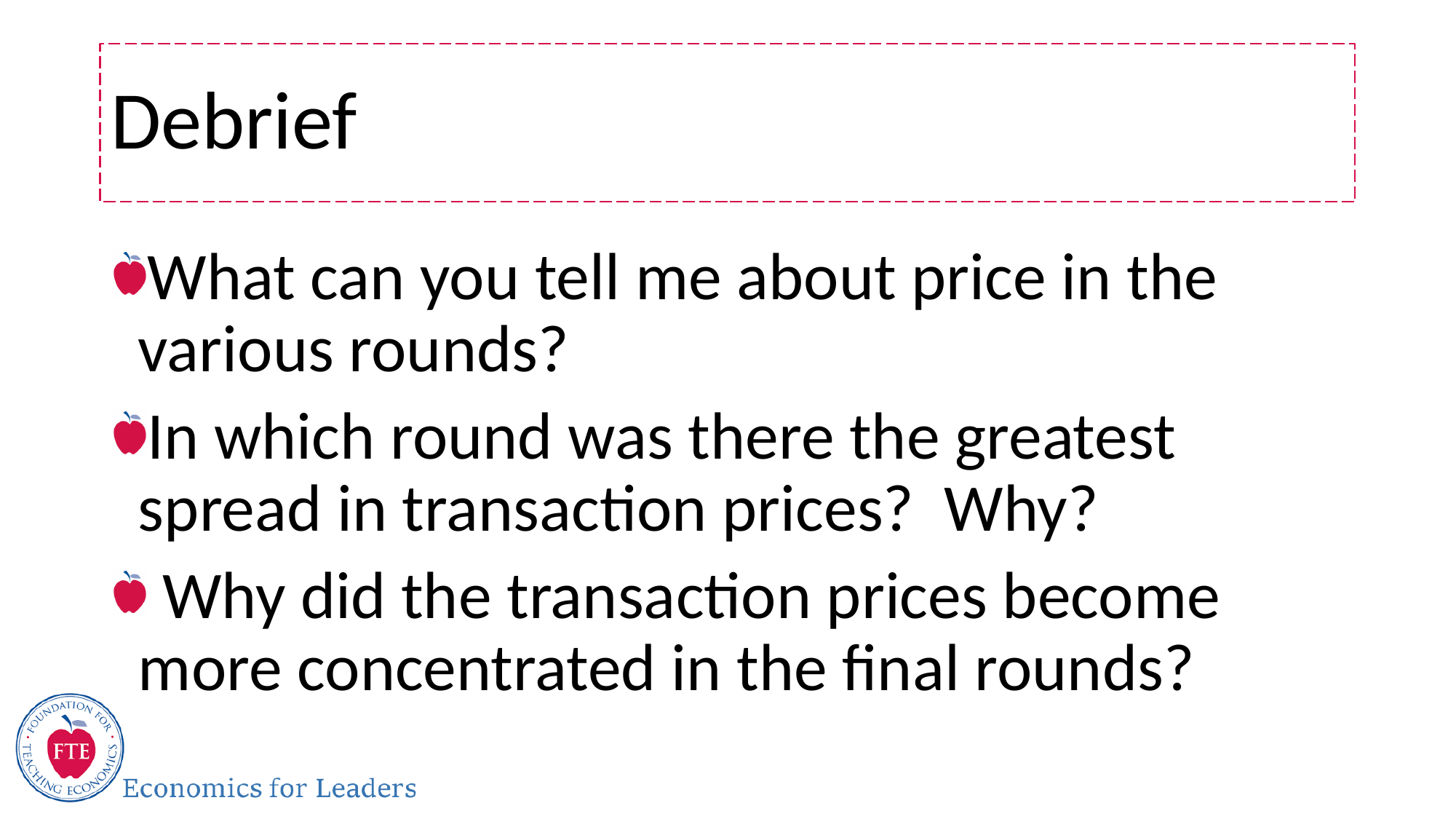

# Debrief
What can you tell me about price in the various rounds?
In which round was there the greatest spread in transaction prices?  Why?
 Why did the transaction prices become more concentrated in the final rounds?